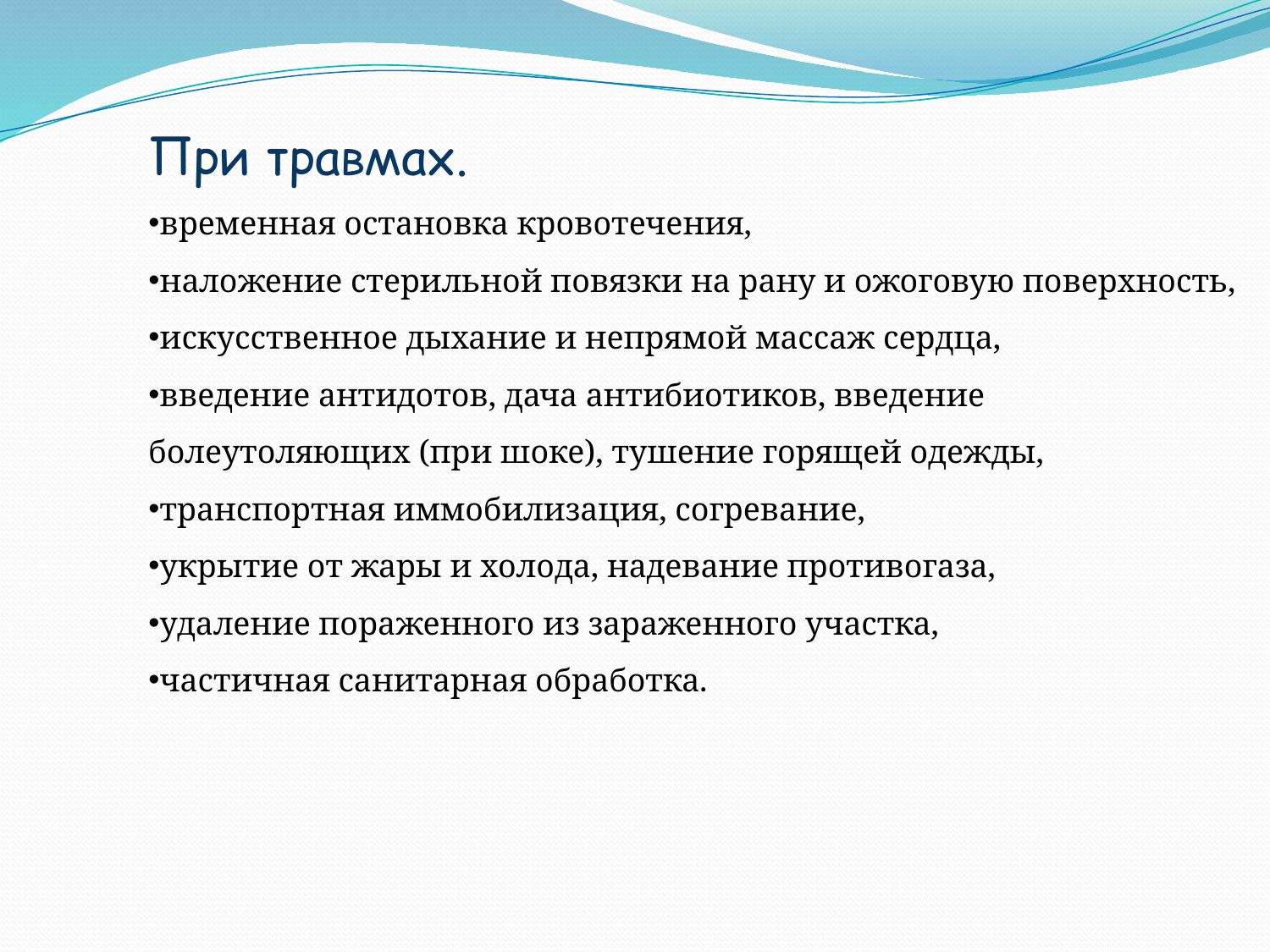

При травмах.
временная остановка кровотечения,
наложение стерильной повязки на рану и ожоговую поверхность,
искусственное дыхание и непрямой массаж сердца,
введение антидотов, дача антибиотиков, введение
болеутоляющих (при шоке), тушение горящей одежды,
транспортная иммобилизация, согревание,
укрытие от жары и холода, надевание противогаза,
удаление пораженного из зараженного участка,
частичная санитарная обработка.